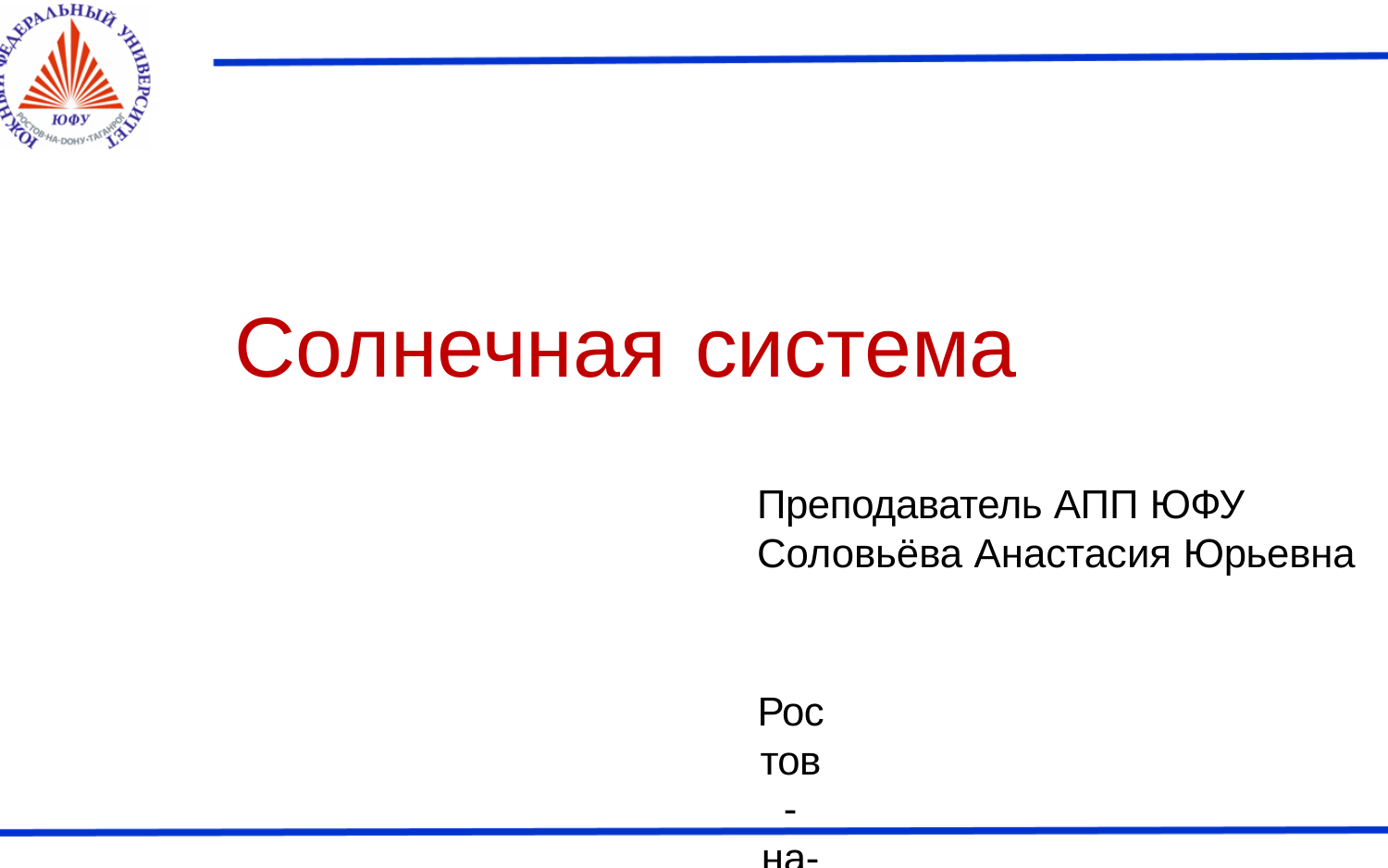

# Солнечная система
Преподаватель АПП ЮФУ Соловьёва Анастасия Юрьевна

Ростов-на-Дону
2025